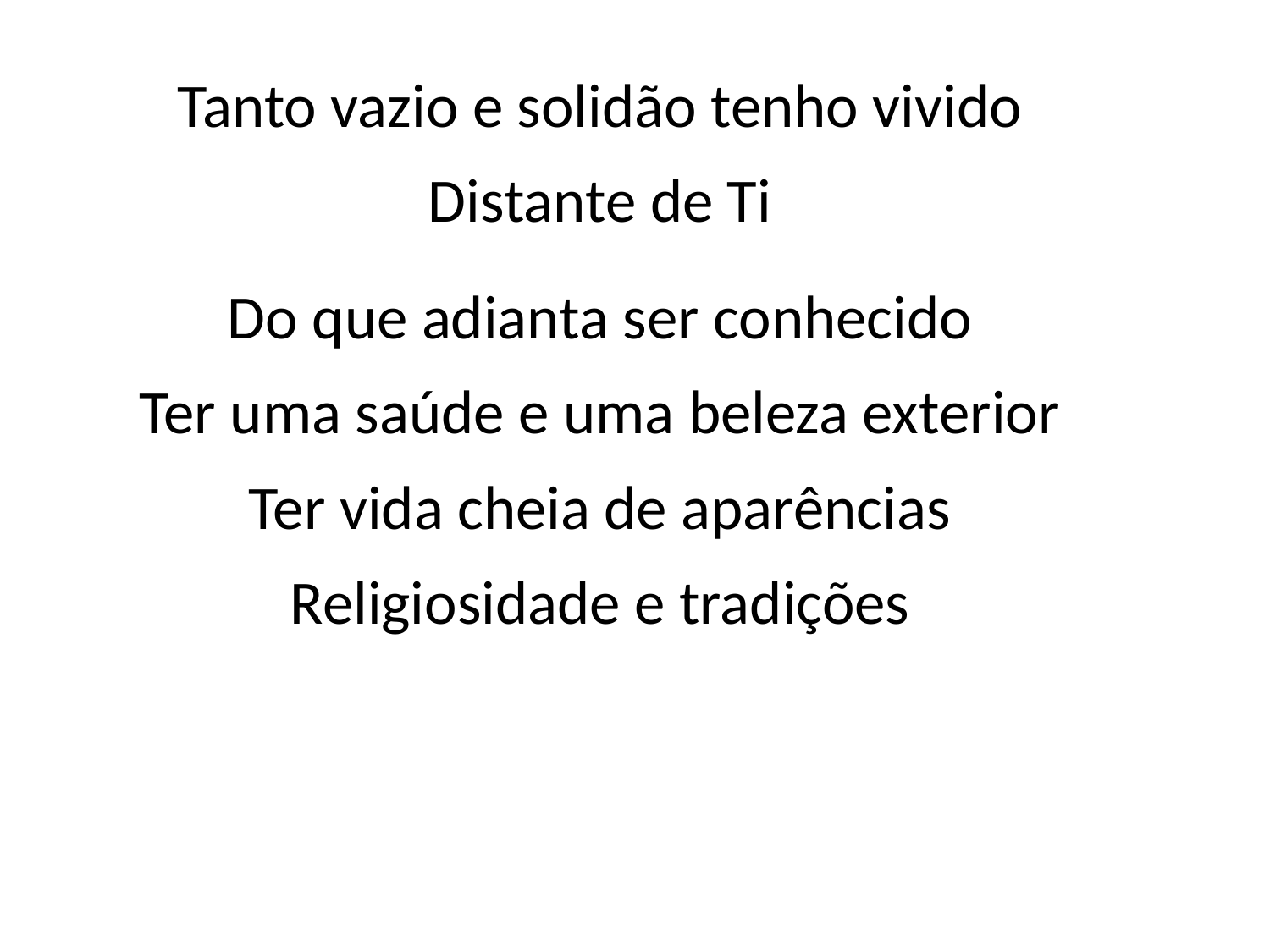

Tanto vazio e solidão tenho vivido

Distante de Ti

Do que adianta ser conhecido

Ter uma saúde e uma beleza exterior

Ter vida cheia de aparências

Religiosidade e tradições
#